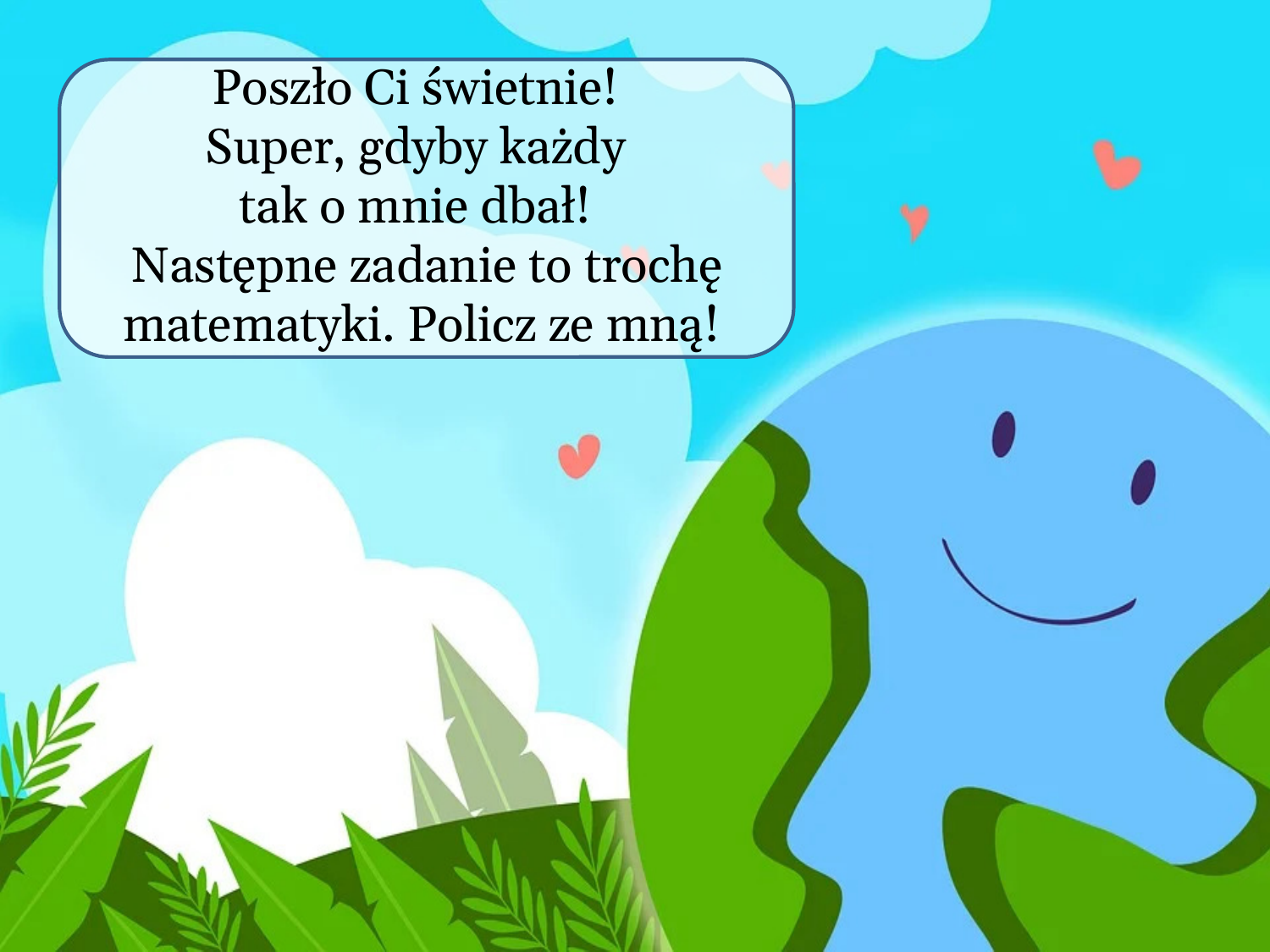

# Poszło Ci świetnie! Super, gdyby każdy tak o mnie dbał! Następne zadanie to trochę matematyki. Policz ze mną!